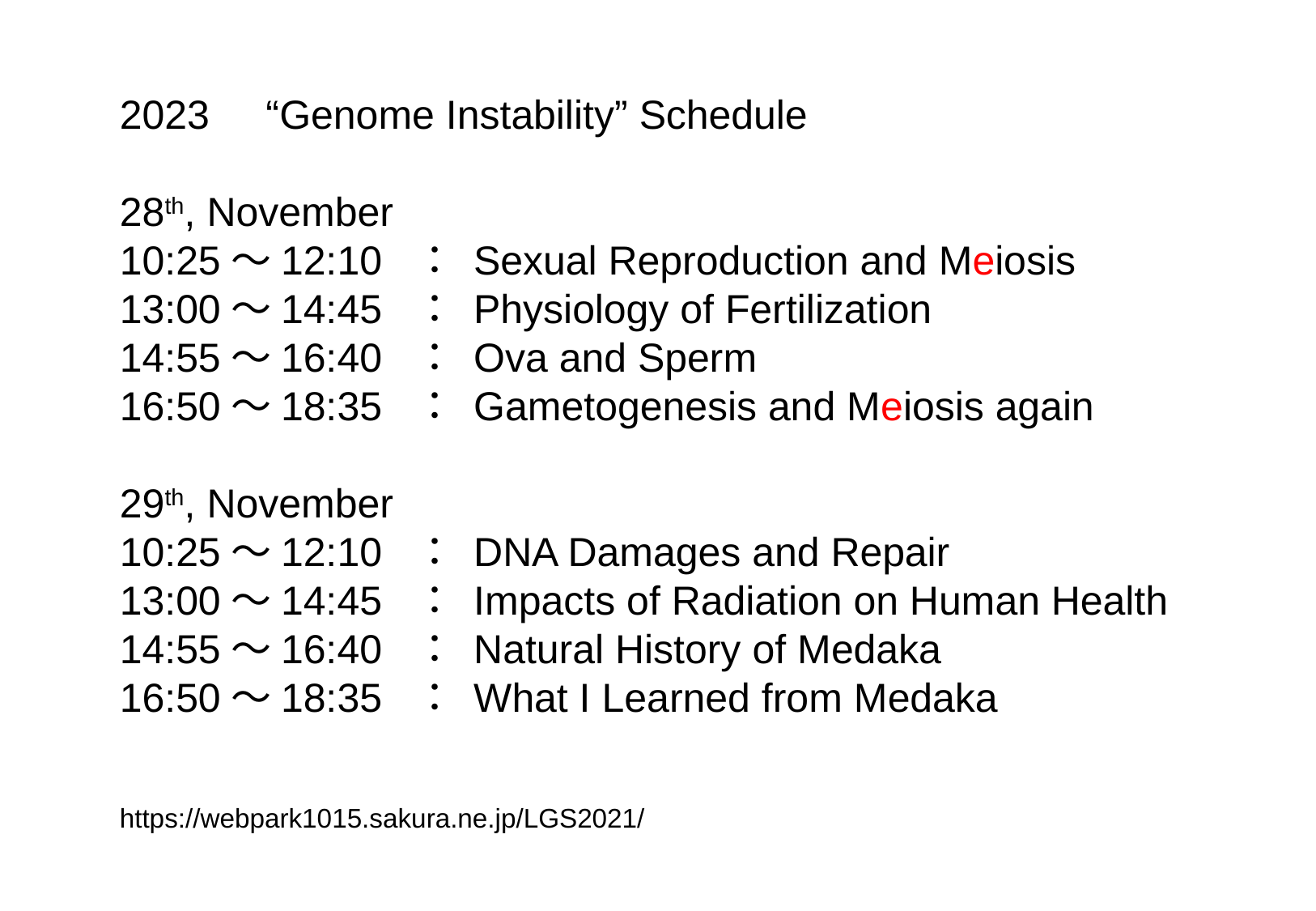

2023     “Genome Instability” Schedule

28th, November
10:25〜12:10  ： Sexual Reproduction and Meiosis
13:00〜14:45  ： Physiology of Fertilization
14:55〜16:40  ： Ova and Sperm
16:50〜18:35  ： Gametogenesis and Meiosis again

29th, November
10:25〜12:10  ： DNA Damages and Repair
13:00〜14:45  ： Impacts of Radiation on Human Health
14:55〜16:40  ： Natural History of Medaka
16:50〜18:35  ： What I Learned from Medaka

https://webpark1015.sakura.ne.jp/LGS2021/